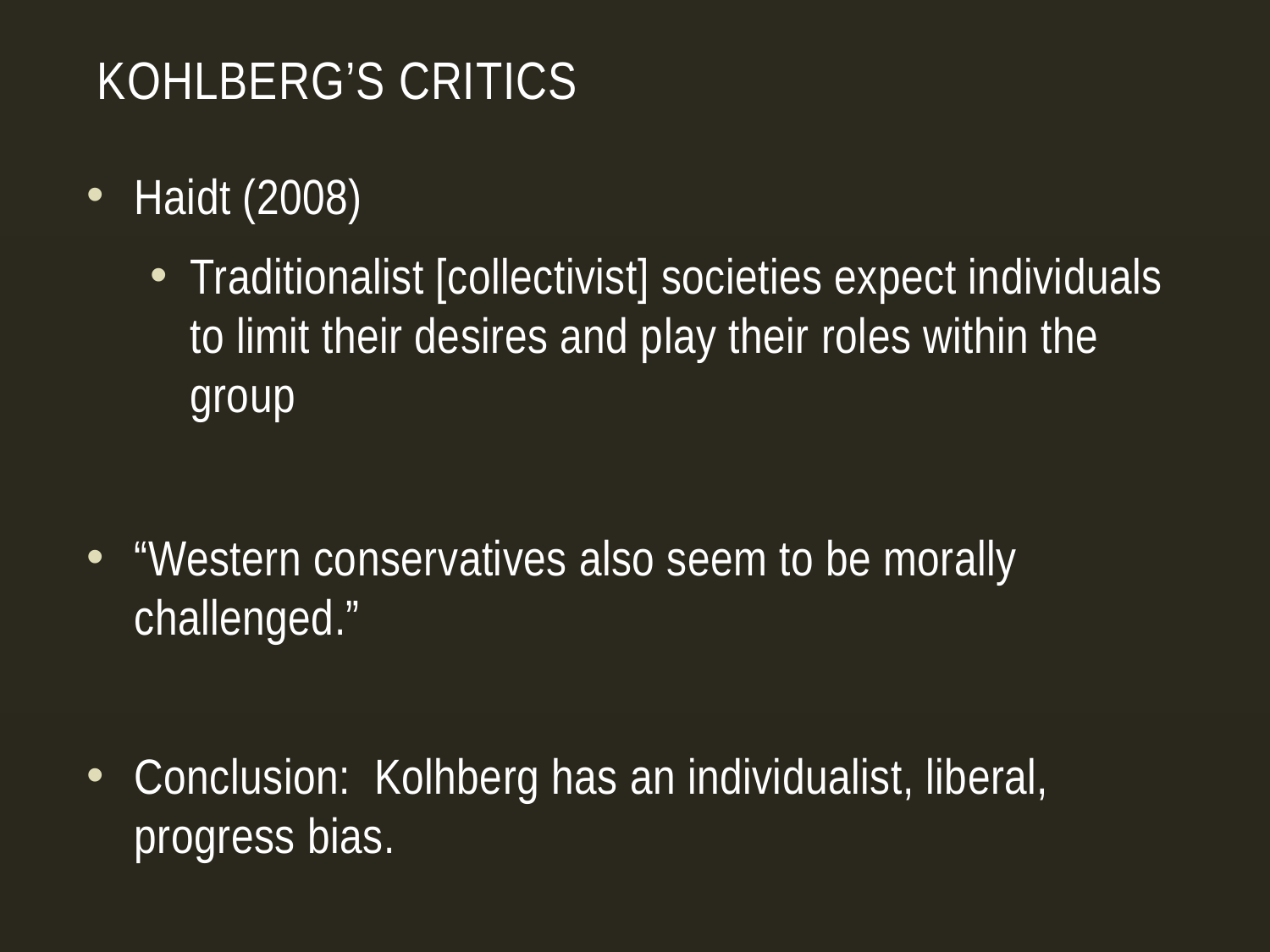

# Kohlberg’s Critics
Haidt (2008)
Traditionalist [collectivist] societies expect individuals to limit their desires and play their roles within the group

“Western conservatives also seem to be morally challenged.”

Conclusion:  Kolhberg has an individualist, liberal, progress bias.